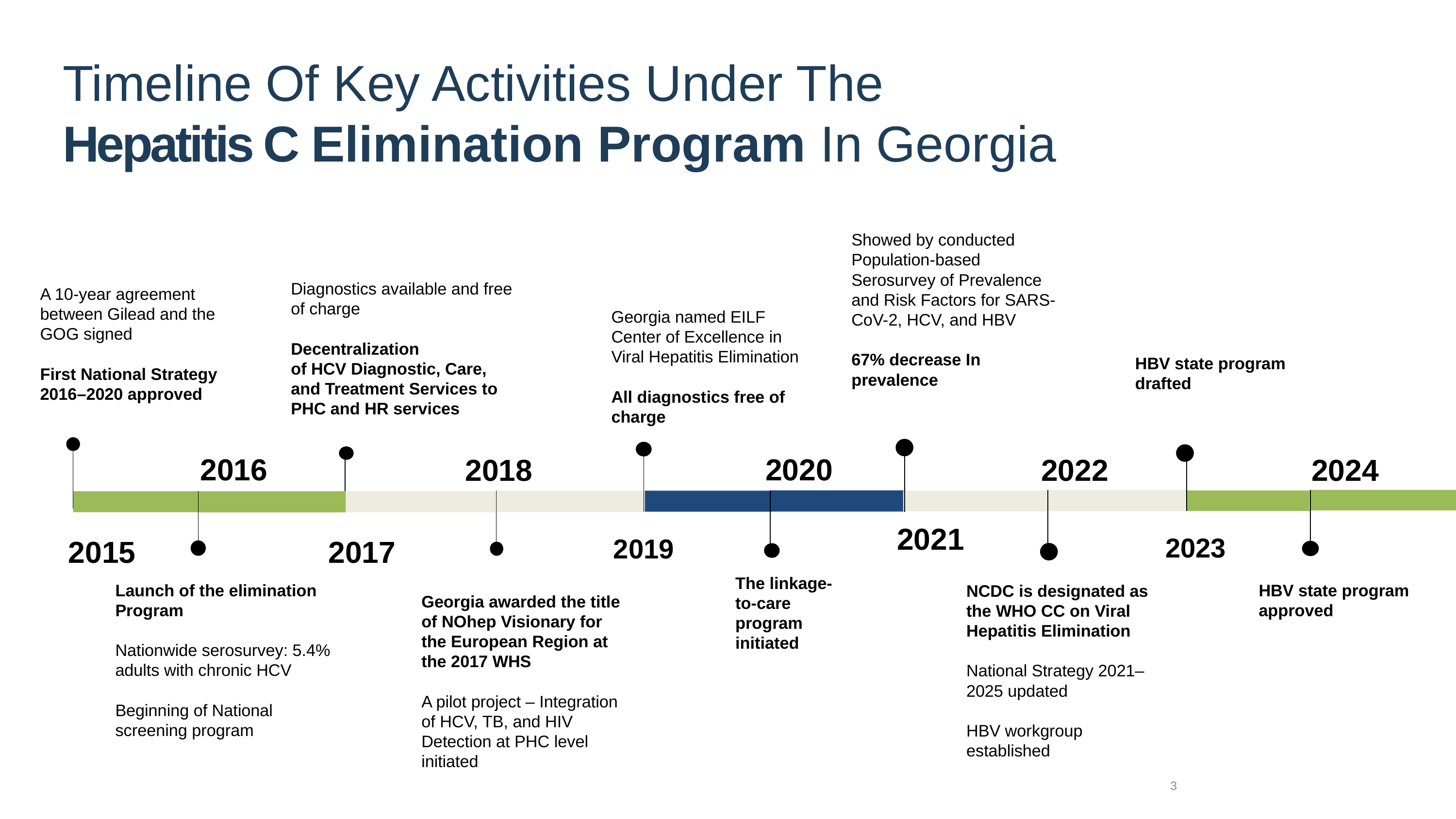

Timeline Of Key Activities Under The
Hepatitis C Elimination Program In Georgia
Showed by conducted Population-based Serosurvey of Prevalence and Risk Factors for SARS-CoV-2, HCV, and HBV

67% decrease In prevalence

2021

HBV state program drafted

2023

A 10-year agreement between Gilead and the GOG signed

First National Strategy 2016–2020 approved

2015

Diagnostics available and free of charge

Decentralization
of HCV Diagnostic, Care, and Treatment Services to PHC and HR services

2017

Georgia named EILF Center of Excellence in Viral Hepatitis Elimination

All diagnostics free of charge

2019
2016

Launch of the elimination Program

Nationwide serosurvey: 5.4% adults with chronic HCV

Beginning of National screening program
2020

The linkage-to-care program initiated
2024

HBV state program approved

2018

Georgia awarded the title of NOhep Visionary for the European Region at the 2017 WHS

A pilot project – Integration of HCV, TB, and HIV Detection at PHC level initiated
2022

NCDC is designated as the WHO CC on Viral Hepatitis Elimination

National Strategy 2021–2025 updated

HBV workgroup established

3